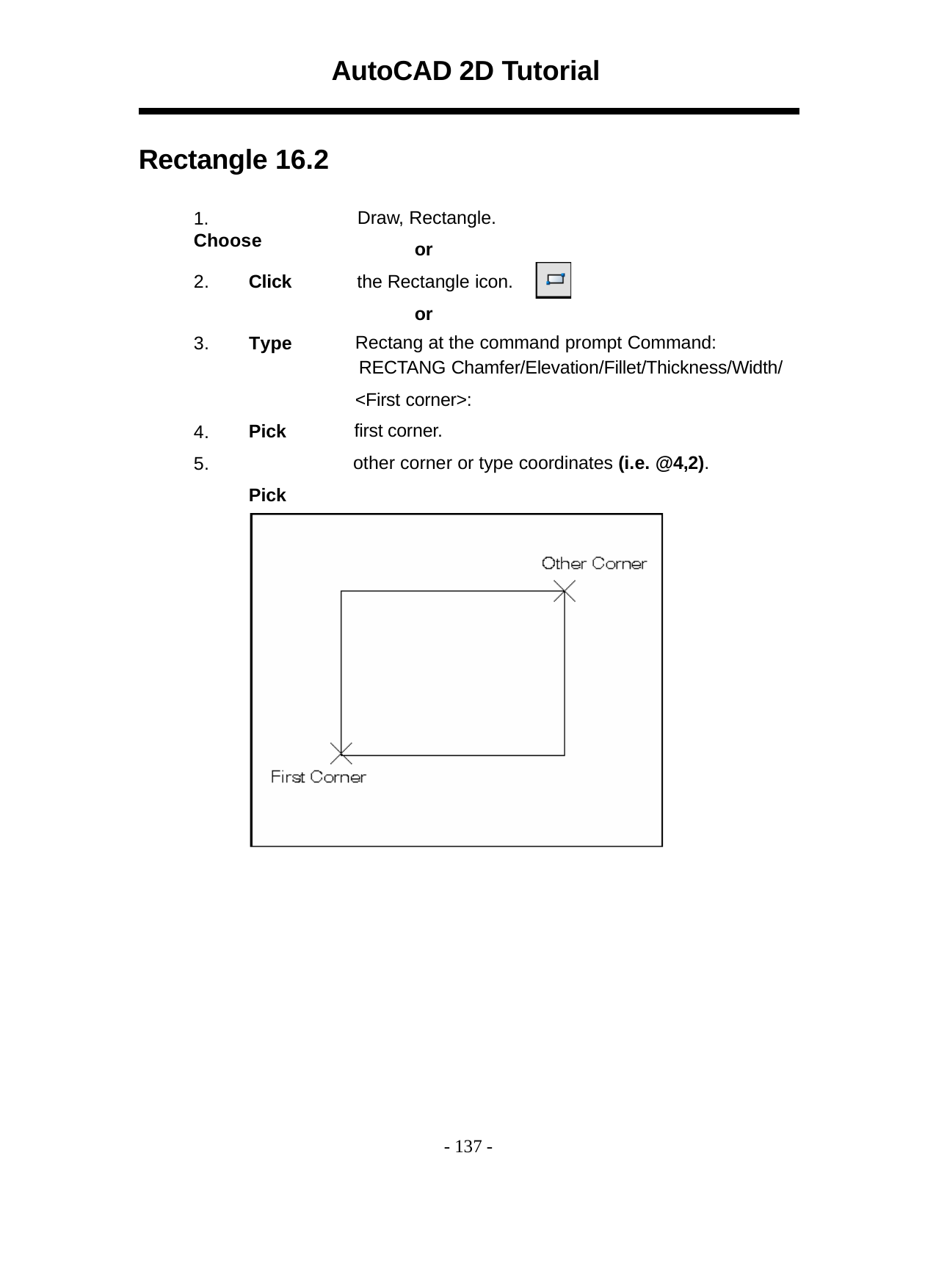

AutoCAD 2D Tutorial

Rectangle 16.2

1.	Choose
Draw, Rectangle.
or
the Rectangle icon.
or
Rectang at the command prompt Command:  RECTANG Chamfer/Elevation/Fillet/Thickness/Width/
<First corner>:
first corner.
other corner or type coordinates (i.e. @4,2).

2.
Click
3.
Type
4.
5.
Pick  Pick

- 137 -